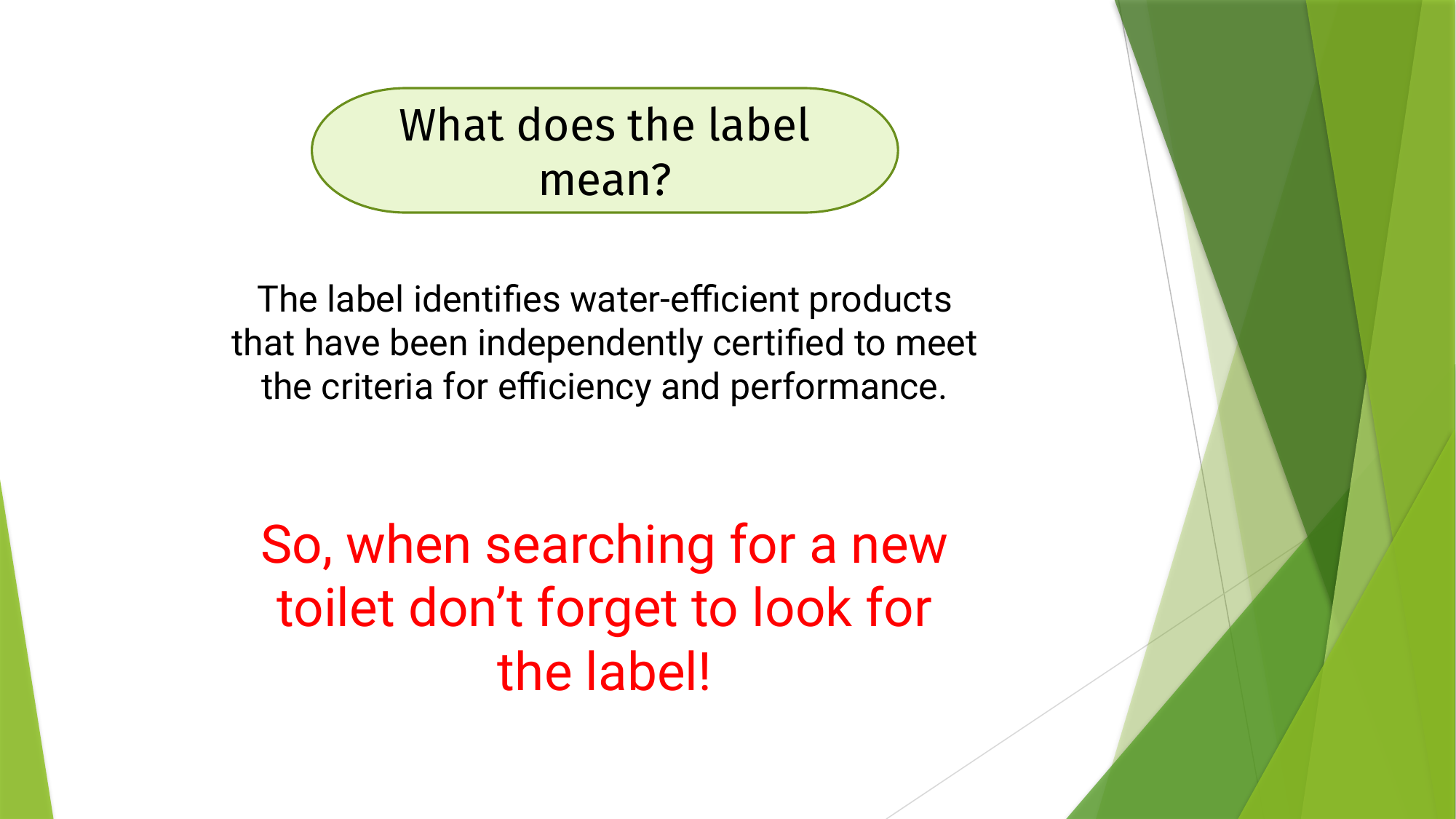

What does the label mean?
The label identifies water-efficient products that have been independently certified to meet the criteria for efficiency and performance.

So, when searching for a new toilet don’t forget to look for the label!